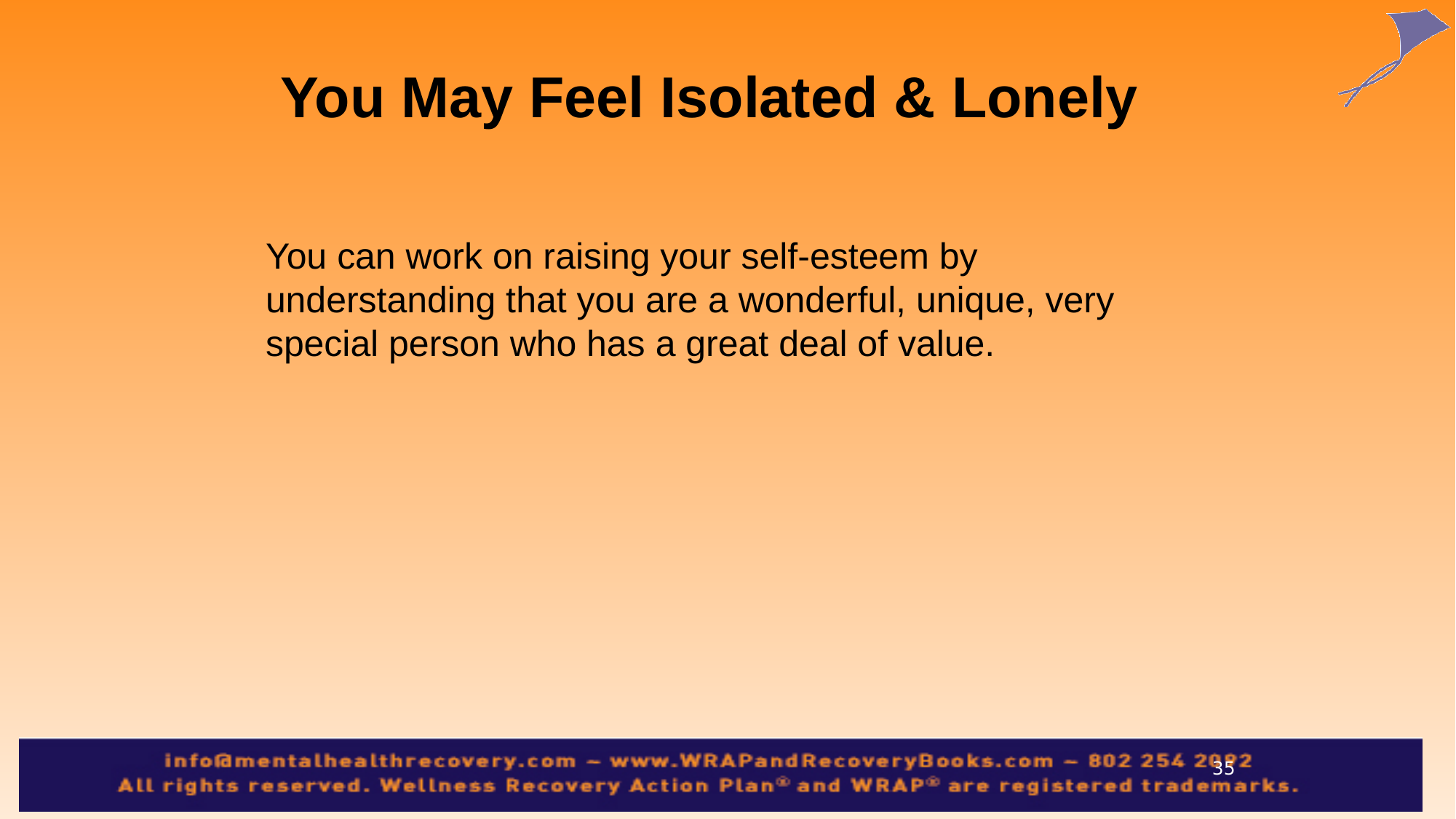

You May Feel Isolated & Lonely
You can work on raising your self-esteem by understanding that you are a wonderful, unique, very special person who has a great deal of value.
35